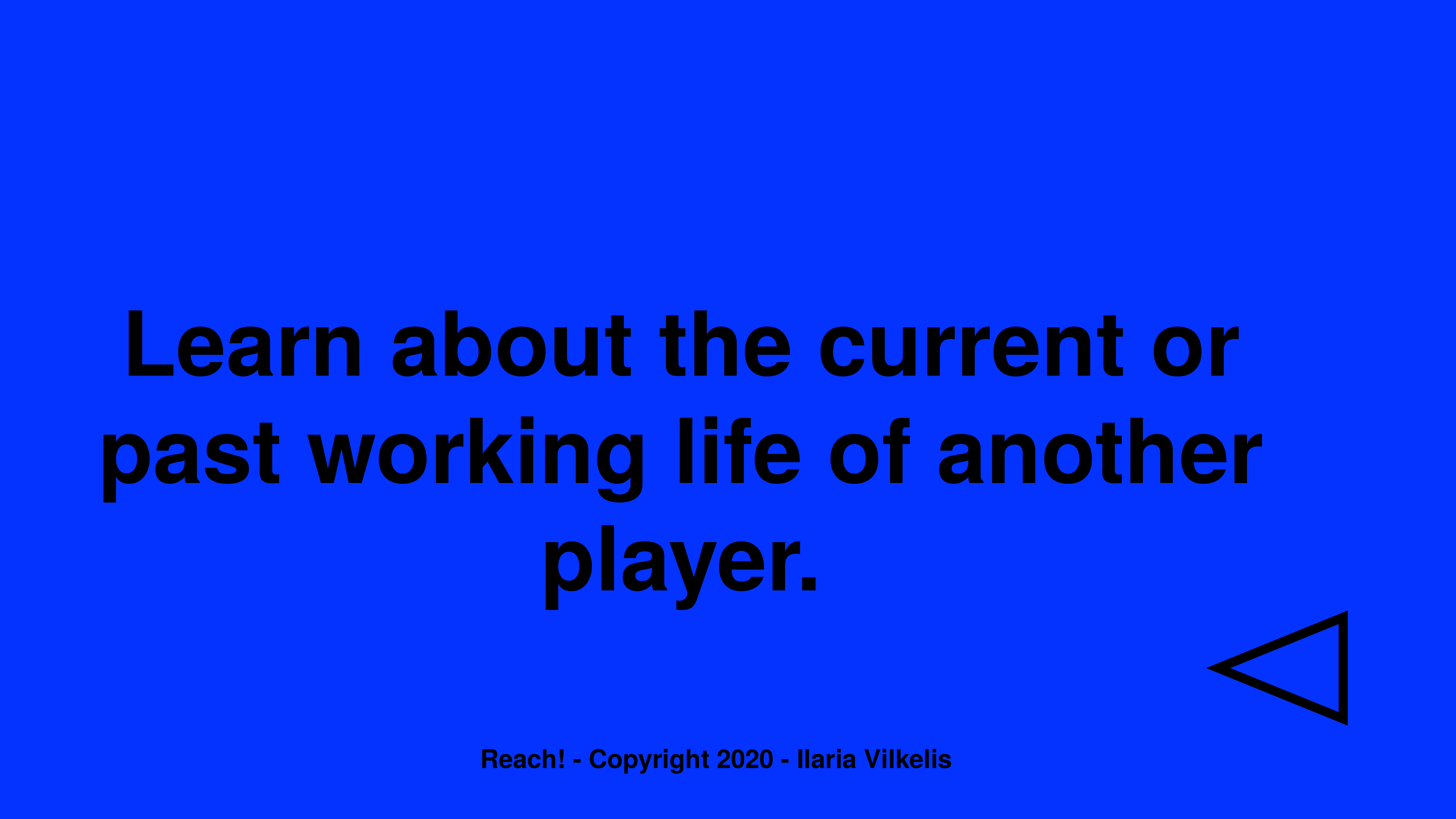

Learn about the current or past working life of another player.